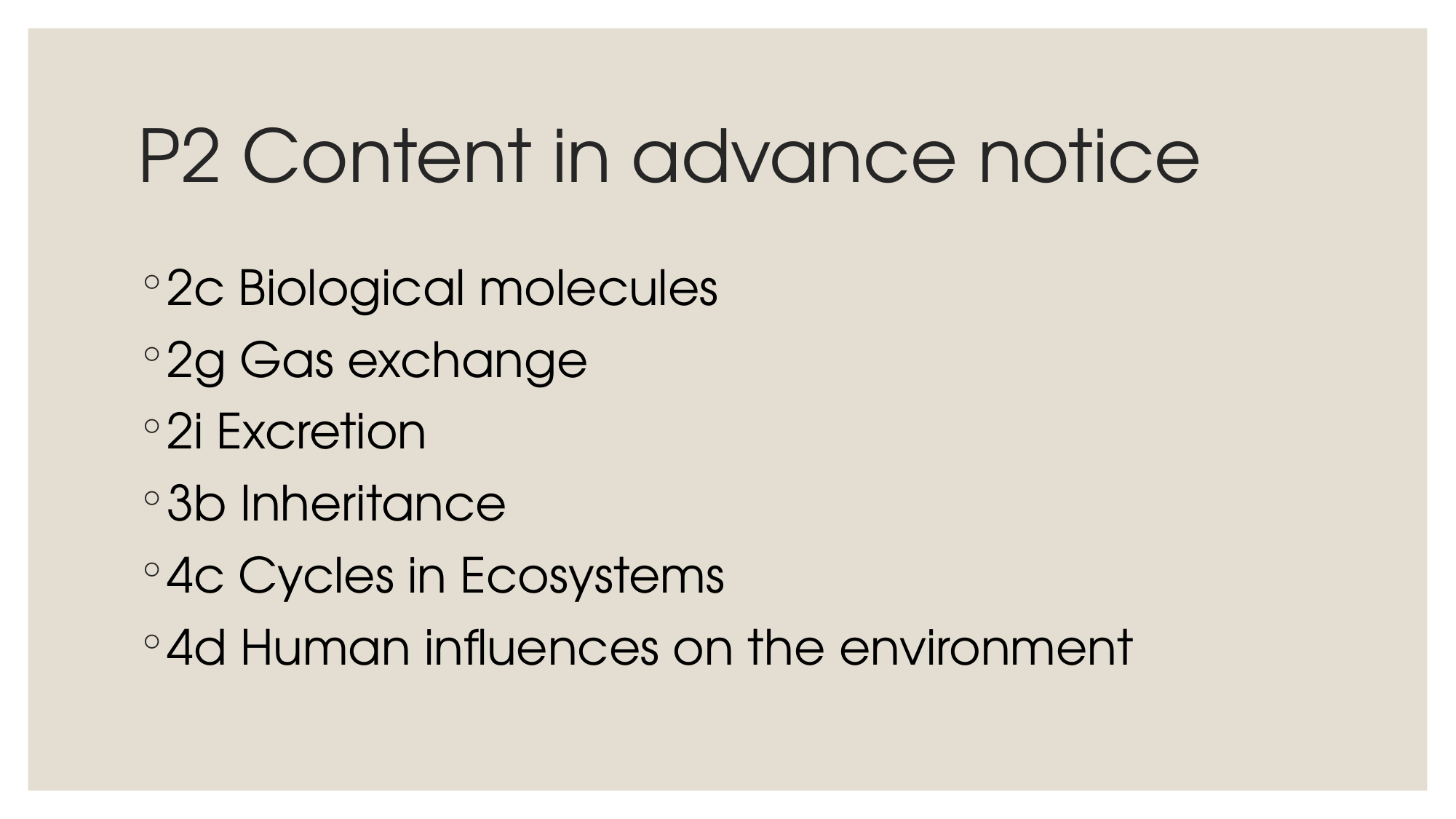

# P2 Content in advance notice
2c Biological molecules
2g Gas exchange
2i Excretion
3b Inheritance
4c Cycles in Ecosystems
4d Human influences on the environment